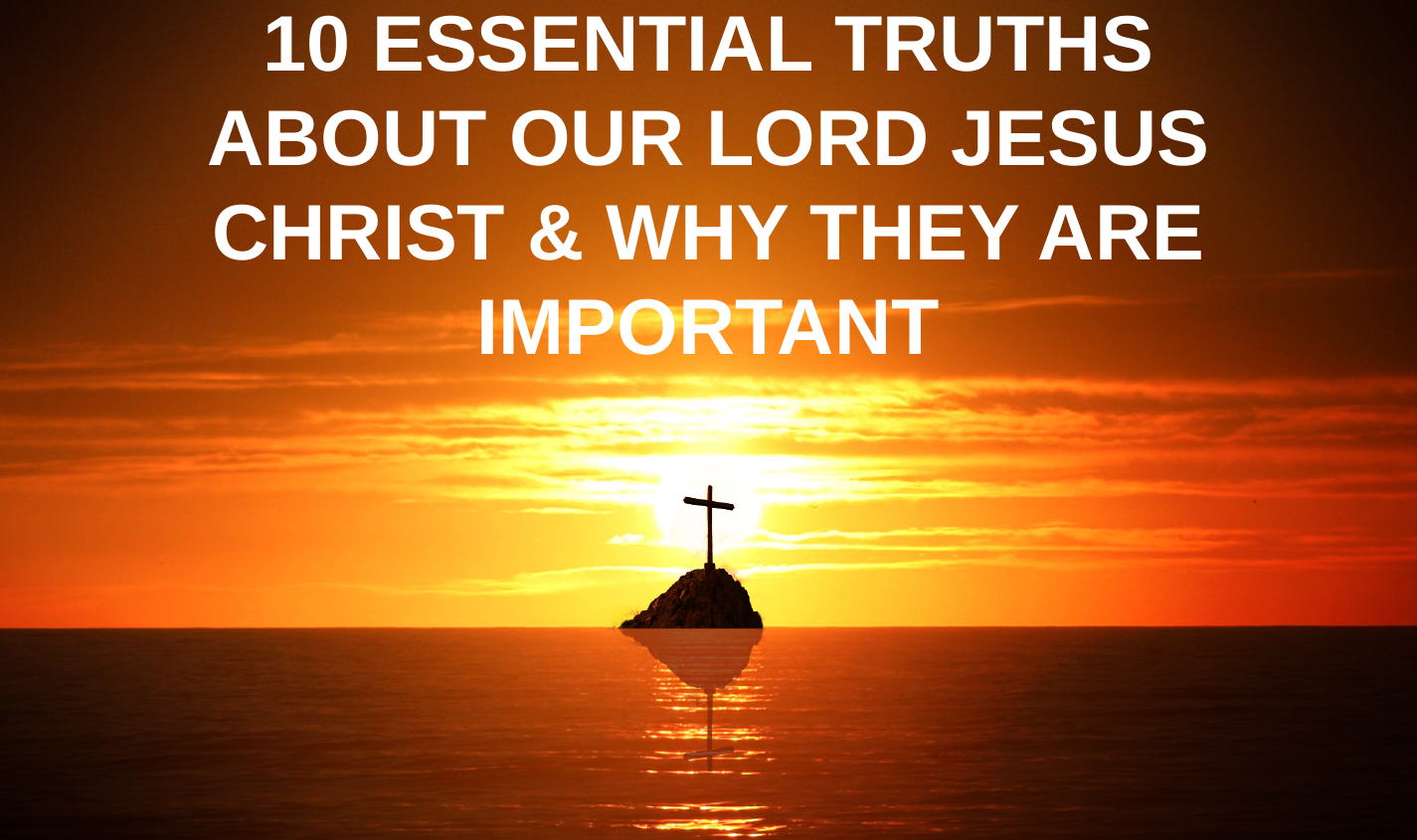

# 10 ESSENTIAL TRUTHS ABOUT OUR LORD JESUS CHRIST & WHY THEY ARE IMPORTANT